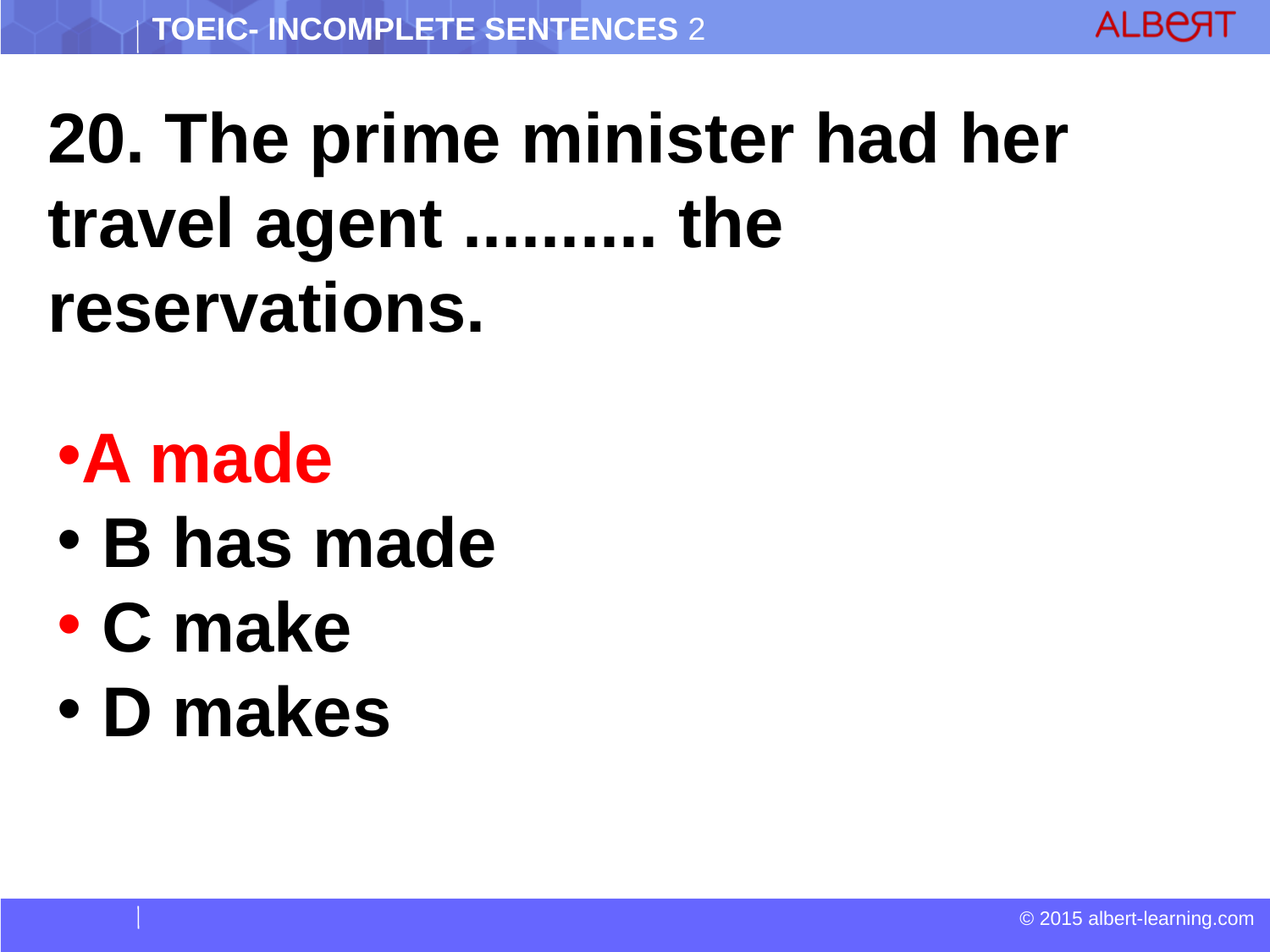

20. The prime minister had her travel agent .......... the reservations.
A made
 B has made
 C make
 D makes